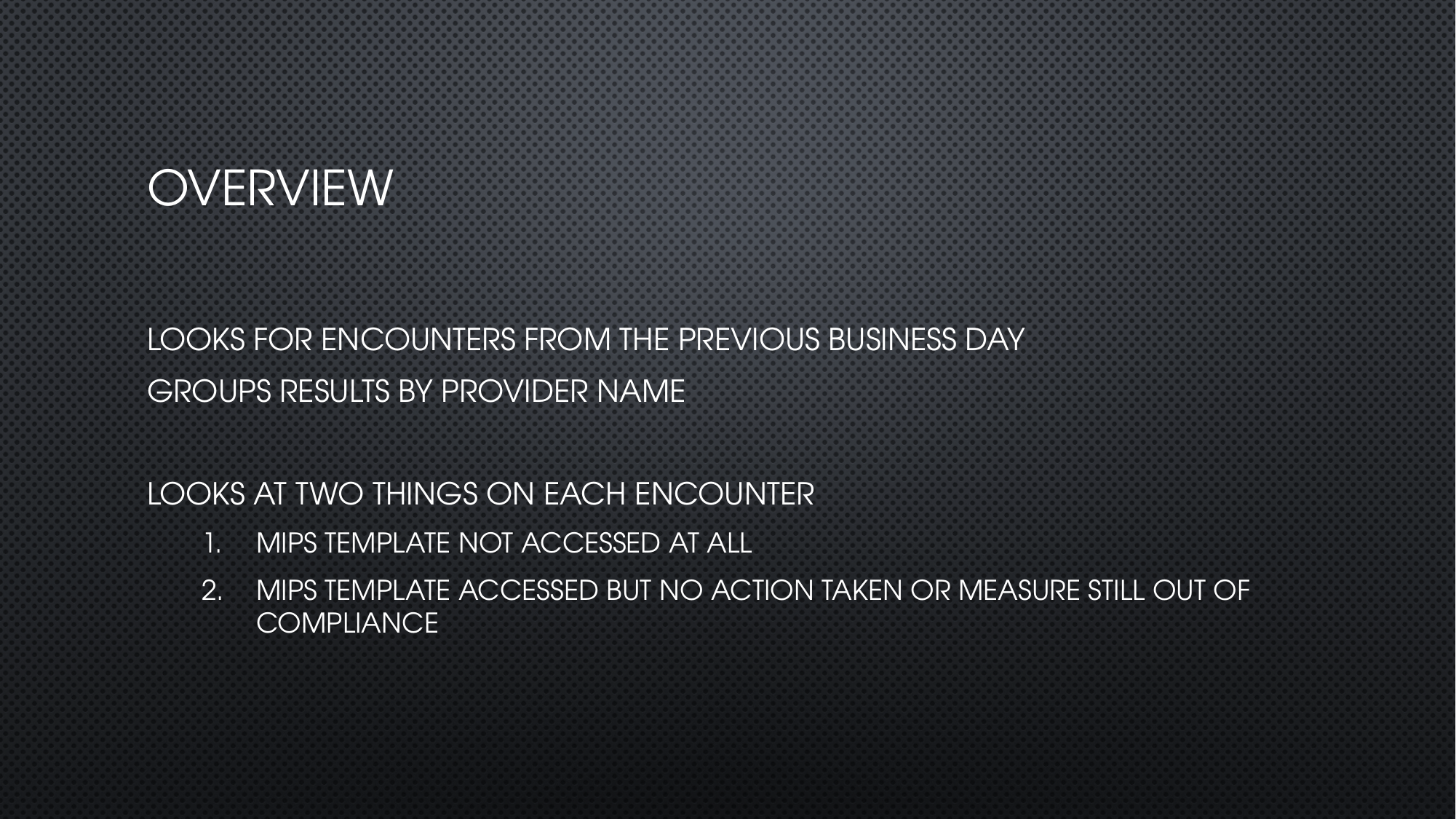

# Overview
Looks for encounters from the previous business day
Groups results by provider name

Looks at two things on each encounter
MIPS template not accessed at all
MIPS template accessed but no action taken or measure still out of compliance